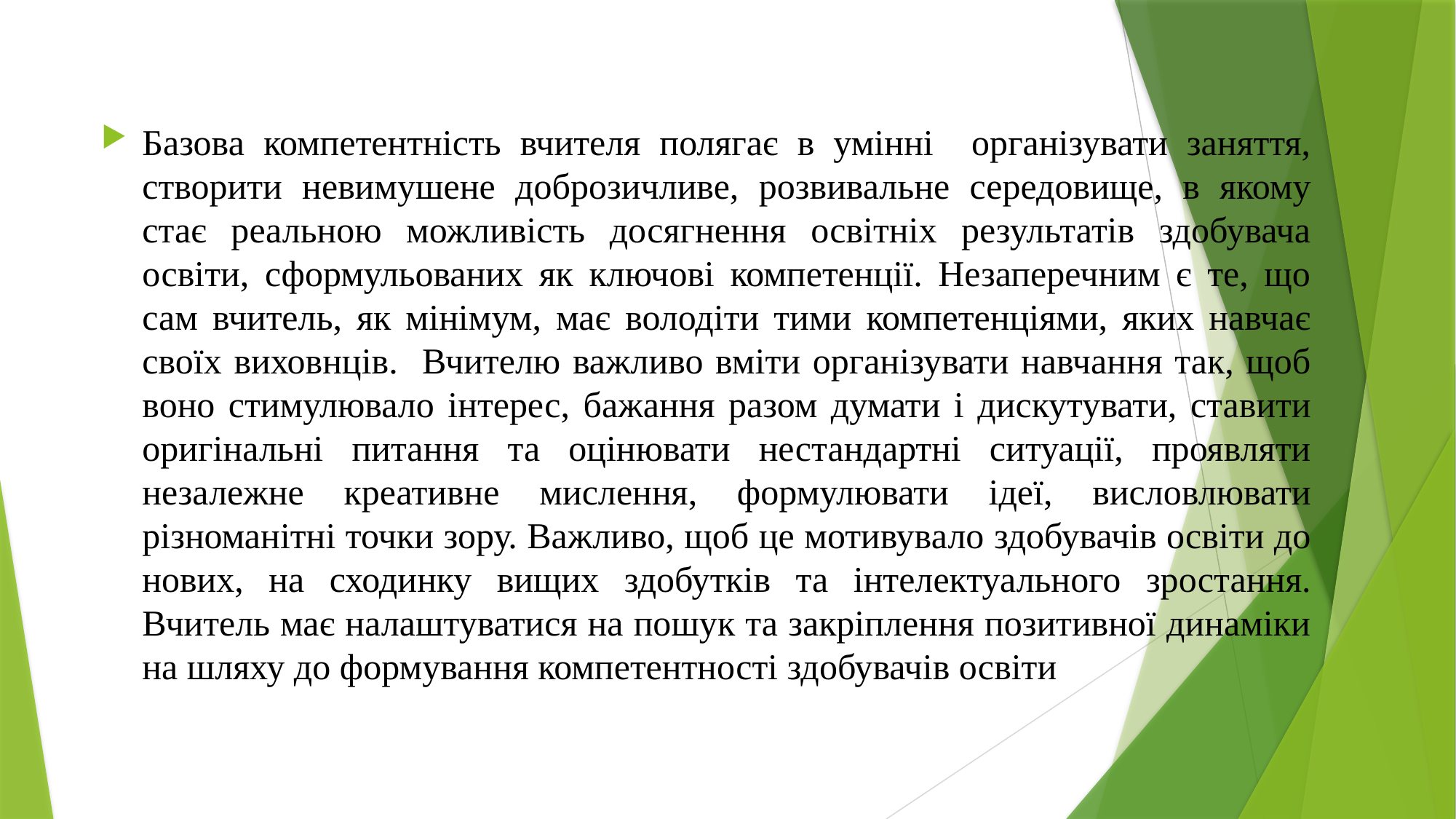

Базова компетентність вчителя полягає в умінні  організувати заняття, створити невимушене доброзичливе, розвивальне середовище, в якому стає реальною можливість досягнення освітніх результатів здобувача освіти, сформульованих як ключові компетенції. Незаперечним є те, що сам вчитель, як мінімум, має володіти тими компетенціями, яких навчає своїх виховнців.  Вчителю важливо вміти організувати навчання так, щоб воно стимулювало інтерес, бажання разом думати і дискутувати, ставити оригінальні питання та оцінювати нестандартні ситуації, проявляти незалежне креативне мислення, формулювати ідеї, висловлювати різноманітні точки зору. Важливо, щоб це мотивувало здобувачів освіти до нових, на сходинку вищих здобутків та інтелектуального зростання. Вчитель має налаштуватися на пошук та закріплення позитивної динаміки на шляху до формування компетентності здобувачів освіти